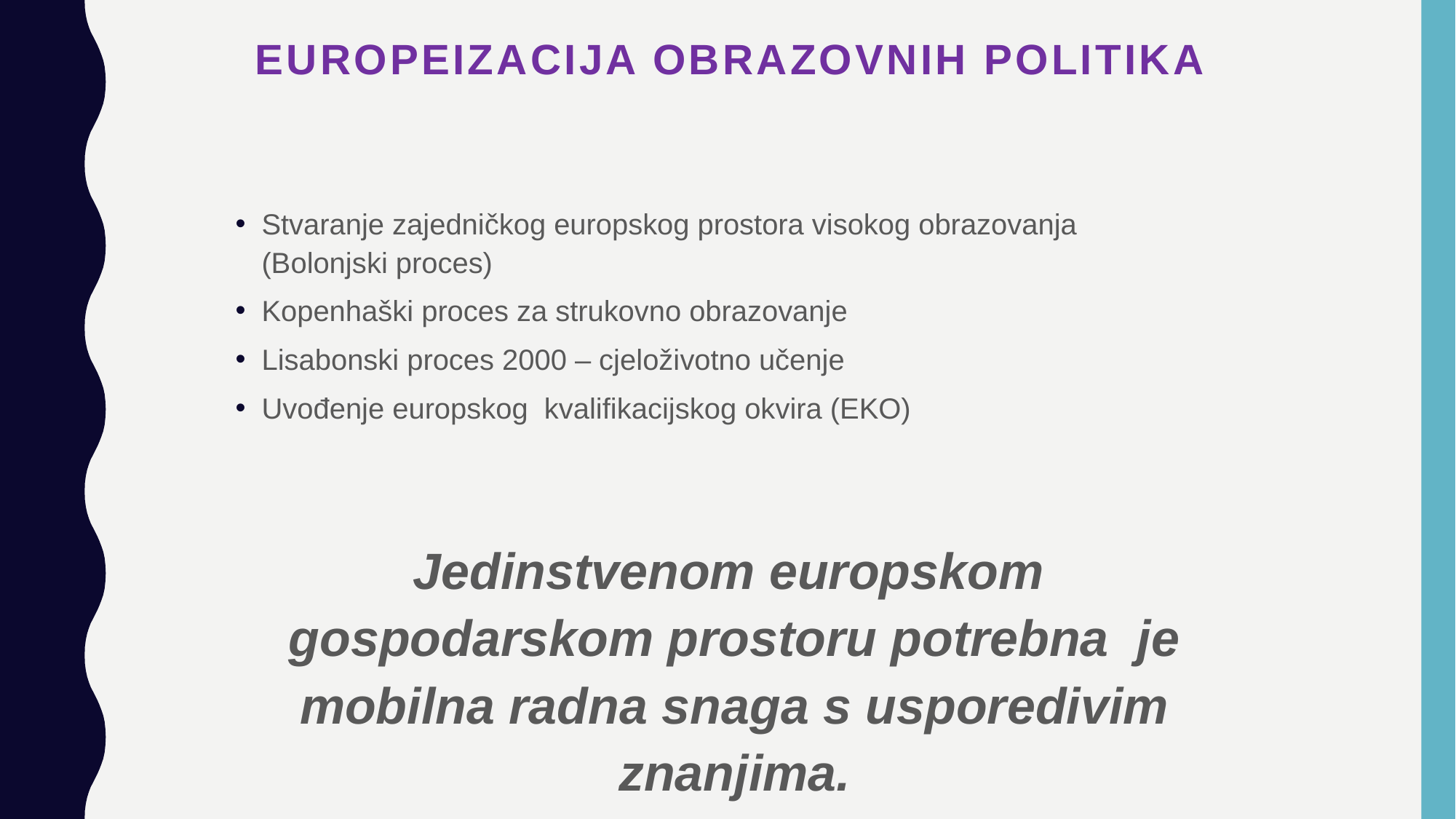

# Europeizacija obrazovnih politika
Stvaranje zajedničkog europskog prostora visokog obrazovanja (Bolonjski proces)
Kopenhaški proces za strukovno obrazovanje
Lisabonski proces 2000 – cjeloživotno učenje
Uvođenje europskog  kvalifikacijskog okvira (EKO)

 Jedinstvenom europskom gospodarskom prostoru potrebna  je mobilna radna snaga s usporedivim znanjima.